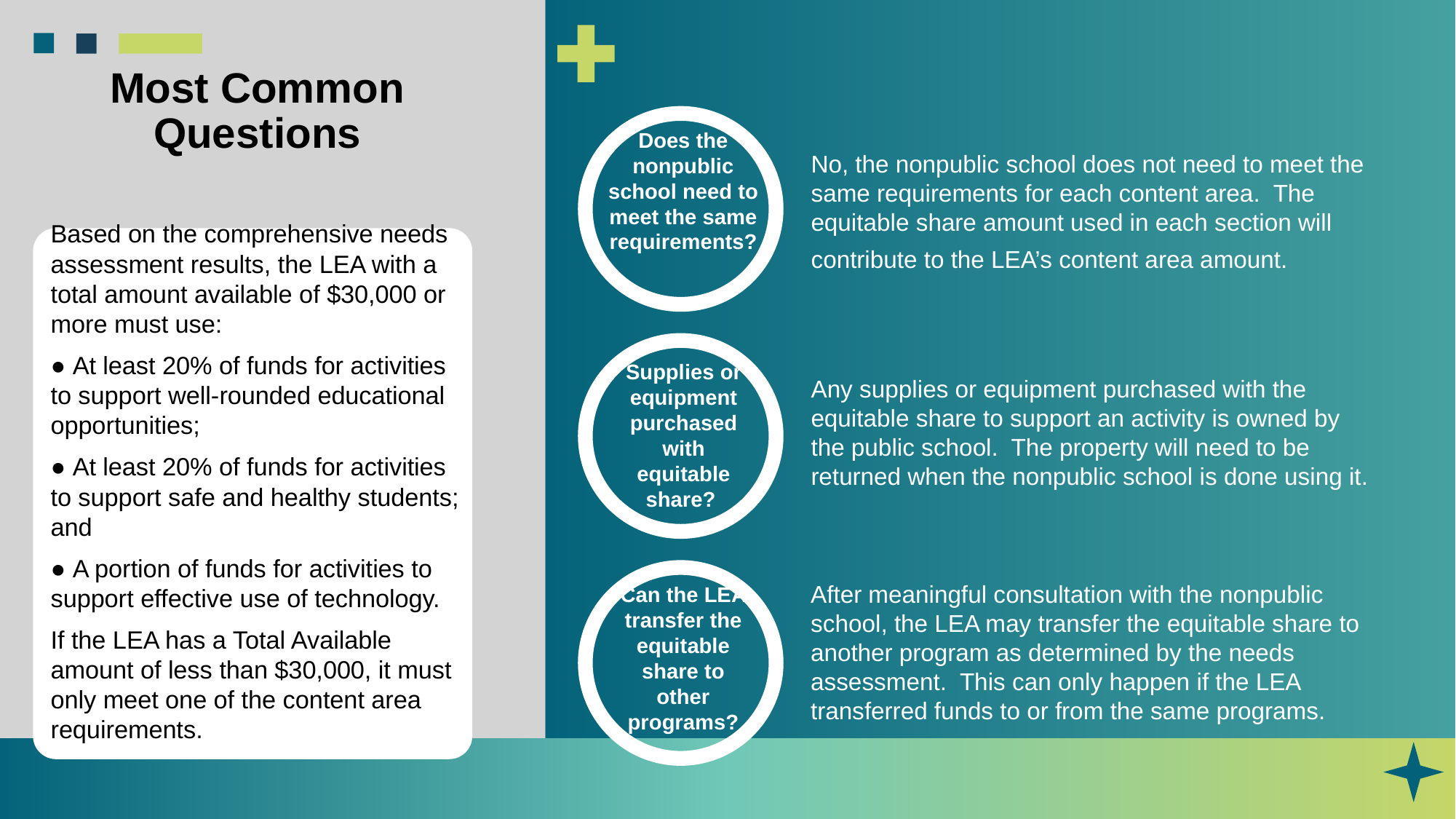

# Most Common Questions $30,000 or more
Does the nonpublic school need to meet the same requirements?
No, the nonpublic school does not need to meet the same requirements for each content area.  The equitable share amount used in each section will contribute to the LEA’s content area amount.
Based on the comprehensive needs assessment results, the LEA with a total amount available of $30,000 or more must use:
● At least 20% of funds for activities to support well-rounded educational opportunities;
● At least 20% of funds for activities to support safe and healthy students; and
● A portion of funds for activities to support effective use of technology.
If the LEA has a Total Available amount of less than $30,000, it must only meet one of the content area requirements.
Any supplies or equipment purchased with the equitable share to support an activity is owned by the public school.  The property will need to be returned when the nonpublic school is done using it.
Supplies or equipment purchased with equitable share?
After meaningful consultation with the nonpublic school, the LEA may transfer the equitable share to another program as determined by the needs assessment.  This can only happen if the LEA transferred funds to or from the same programs.
Can the LEA transfer the equitable share to other programs?